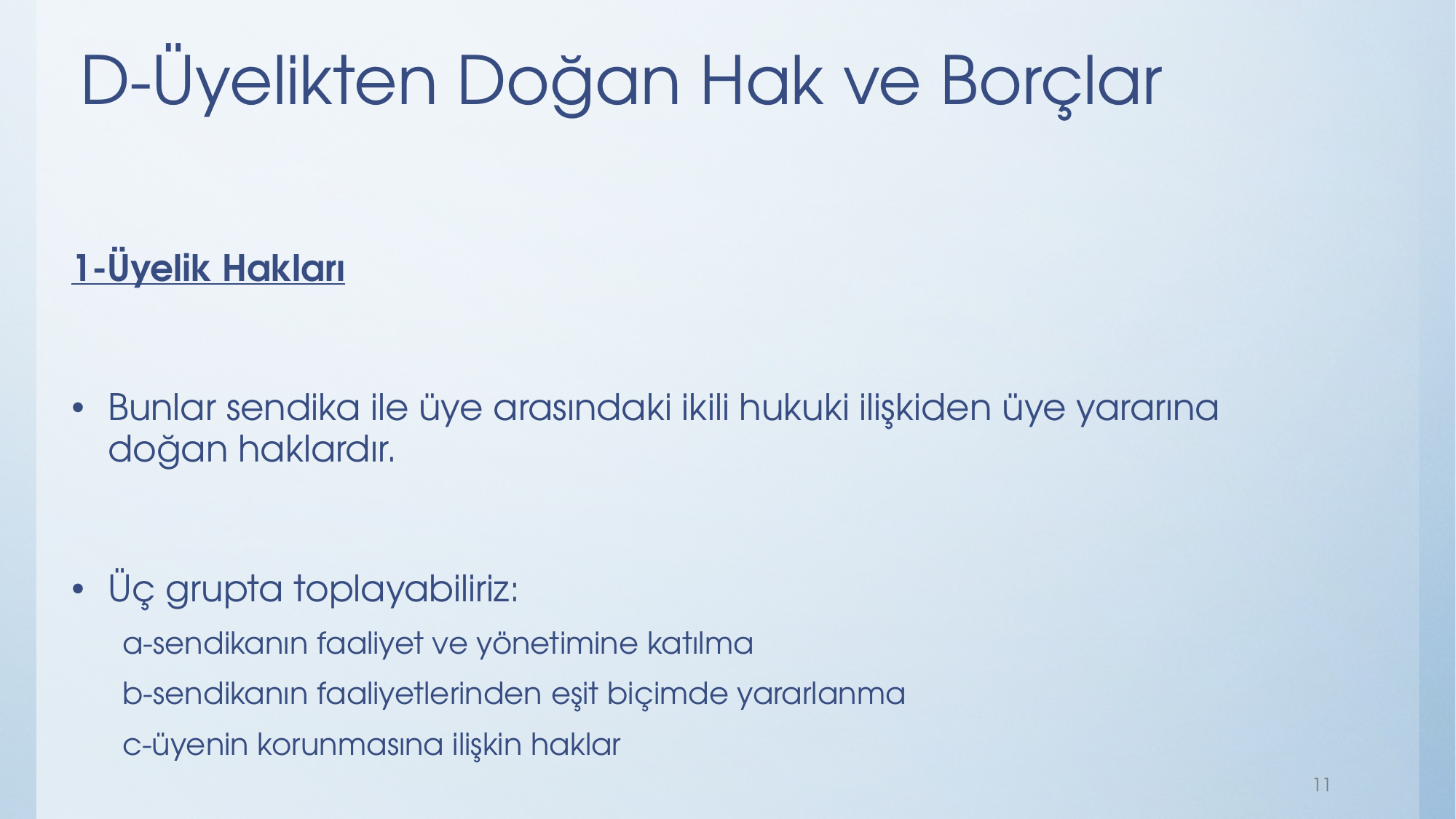

# D-Üyelikten Doğan Hak ve Borçlar

1-Üyelik Hakları

Bunlar sendika ile üye arasındaki ikili hukuki ilişkiden üye yararına doğan haklardır.

Üç grupta toplayabiliriz:
a-sendikanın faaliyet ve yönetimine katılma
b-sendikanın faaliyetlerinden eşit biçimde yararlanma
c-üyenin korunmasına ilişkin haklar
11